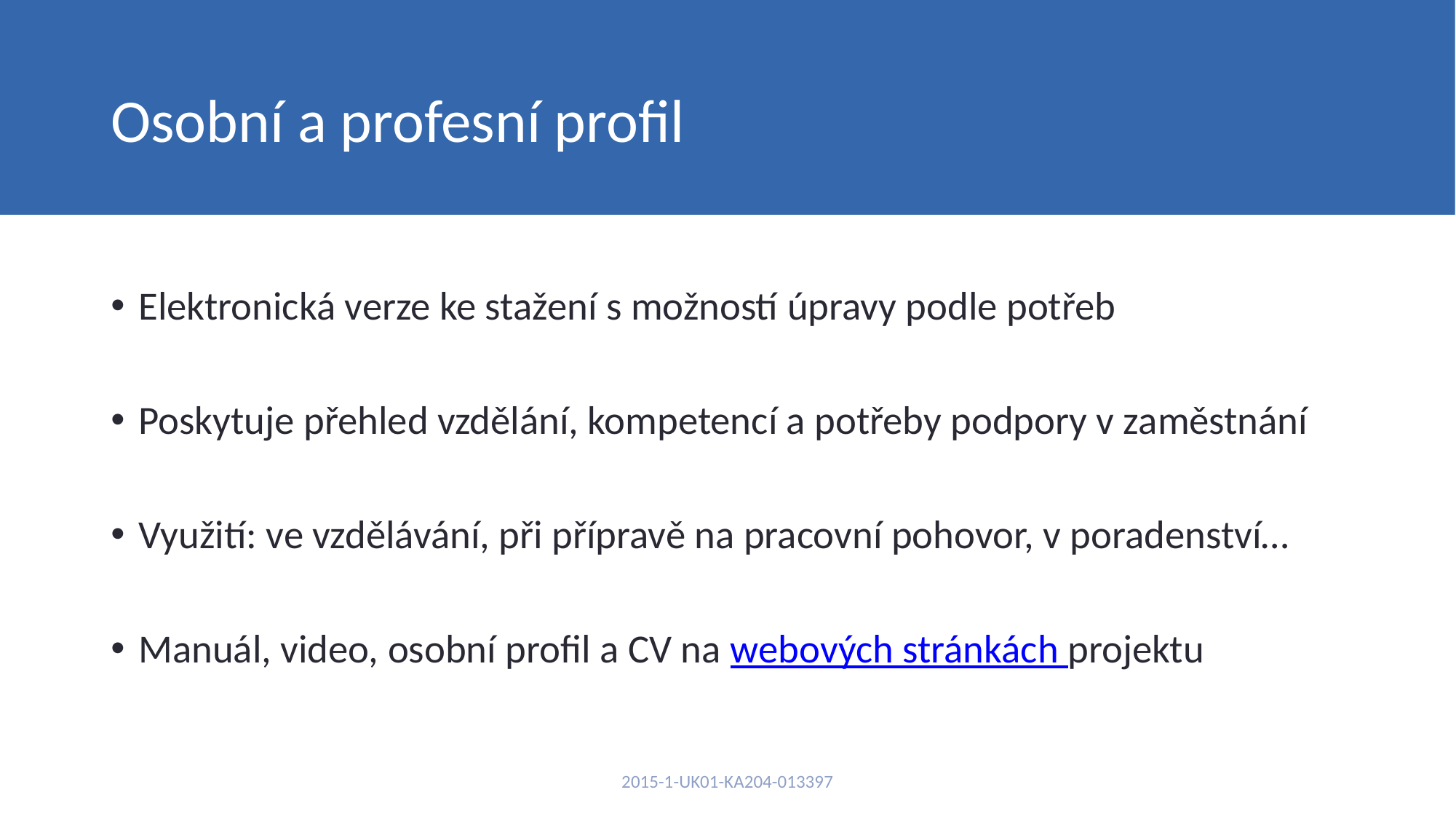

# Osobní a profesní profil

Elektronická verze ke stažení s možností úpravy podle potřeb

Poskytuje přehled vzdělání, kompetencí a potřeby podpory v zaměstnání

Využití: ve vzdělávání, při přípravě na pracovní pohovor, v poradenství…

Manuál, video, osobní profil a CV na webových stránkách projektu

 2015-1-UK01-KA204-013397